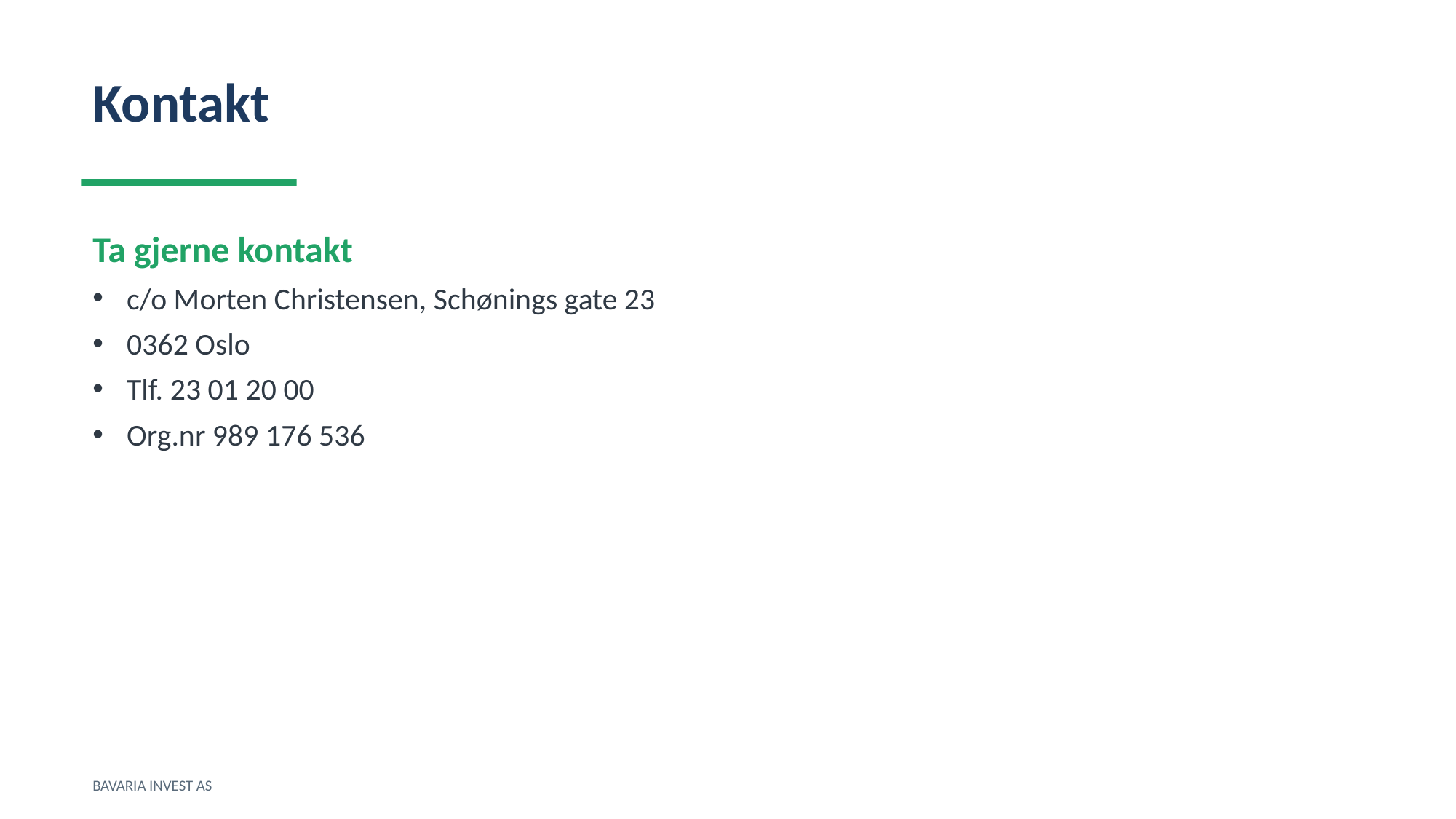

Kontakt

Ta gjerne kontakt
c/o Morten Christensen, Schønings gate 23
0362 Oslo
Tlf. 23 01 20 00
Org.nr 989 176 536
BAVARIA INVEST AS